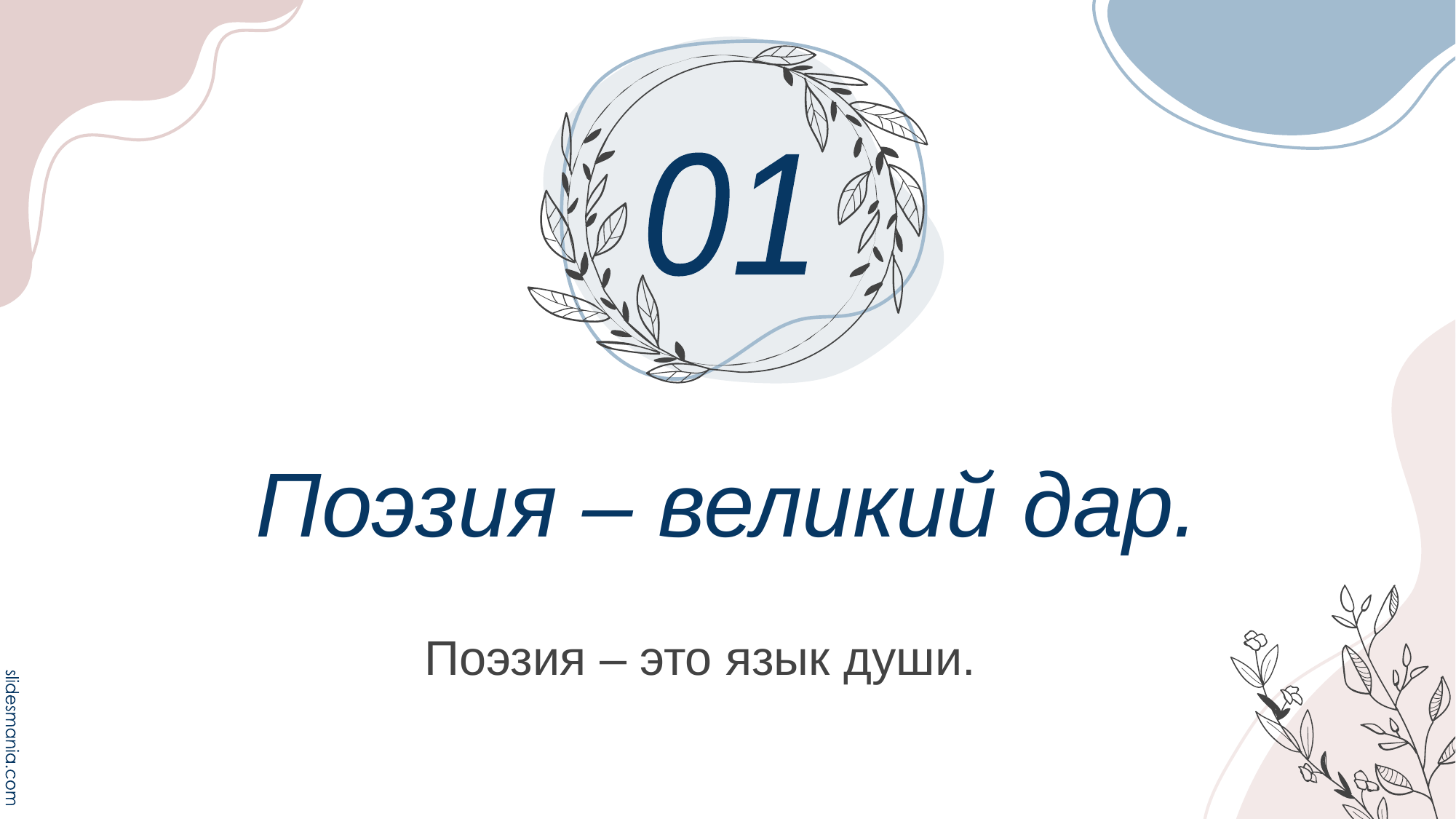

01
# Поэзия – великий дар.
Поэзия – это язык души.